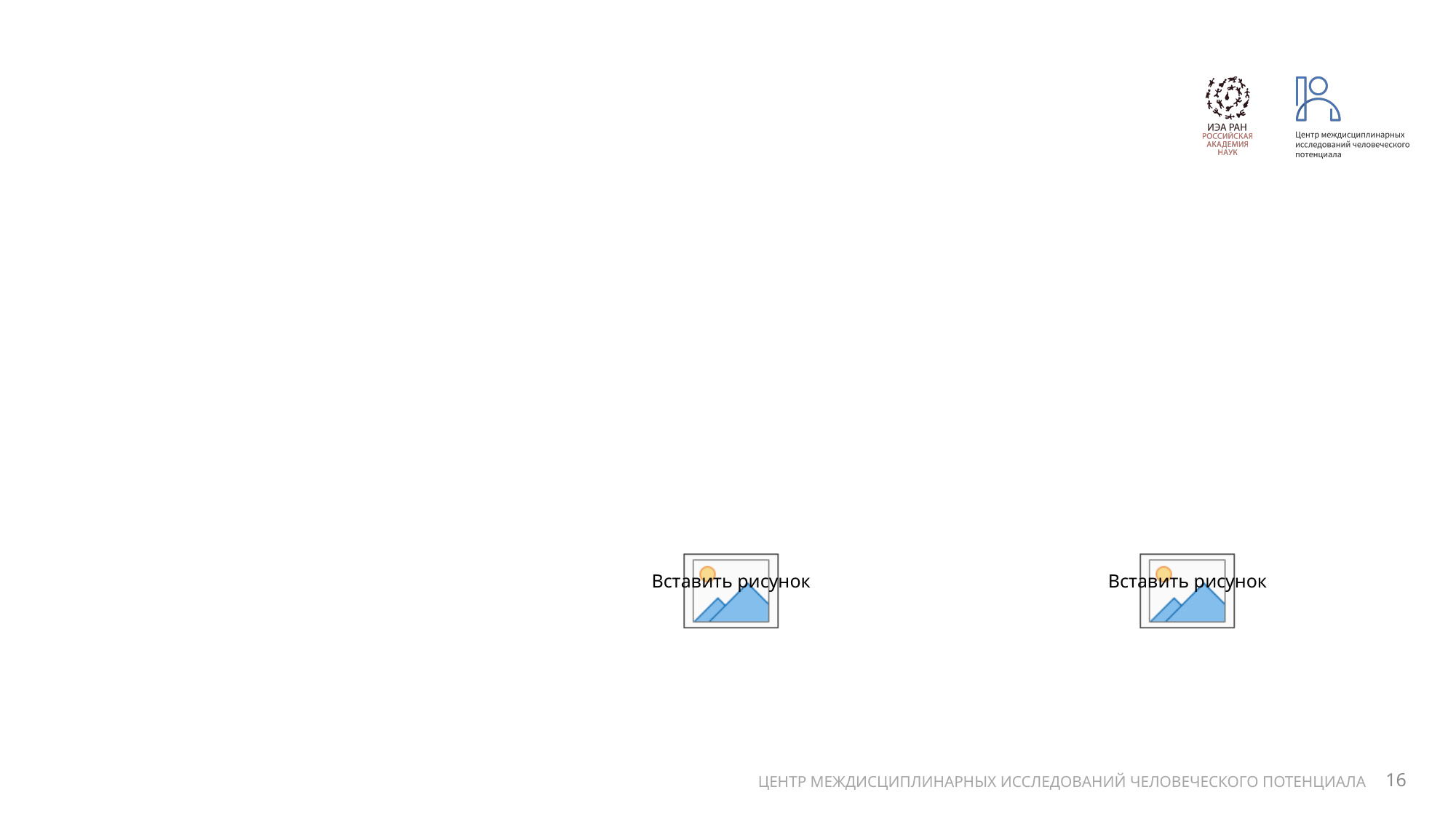

#

16
ЦЕНТР МЕЖДИСЦИПЛИНАРНЫХ ИССЛЕДОВАНИЙ ЧЕЛОВЕЧЕСКОГО ПОТЕНЦИАЛА